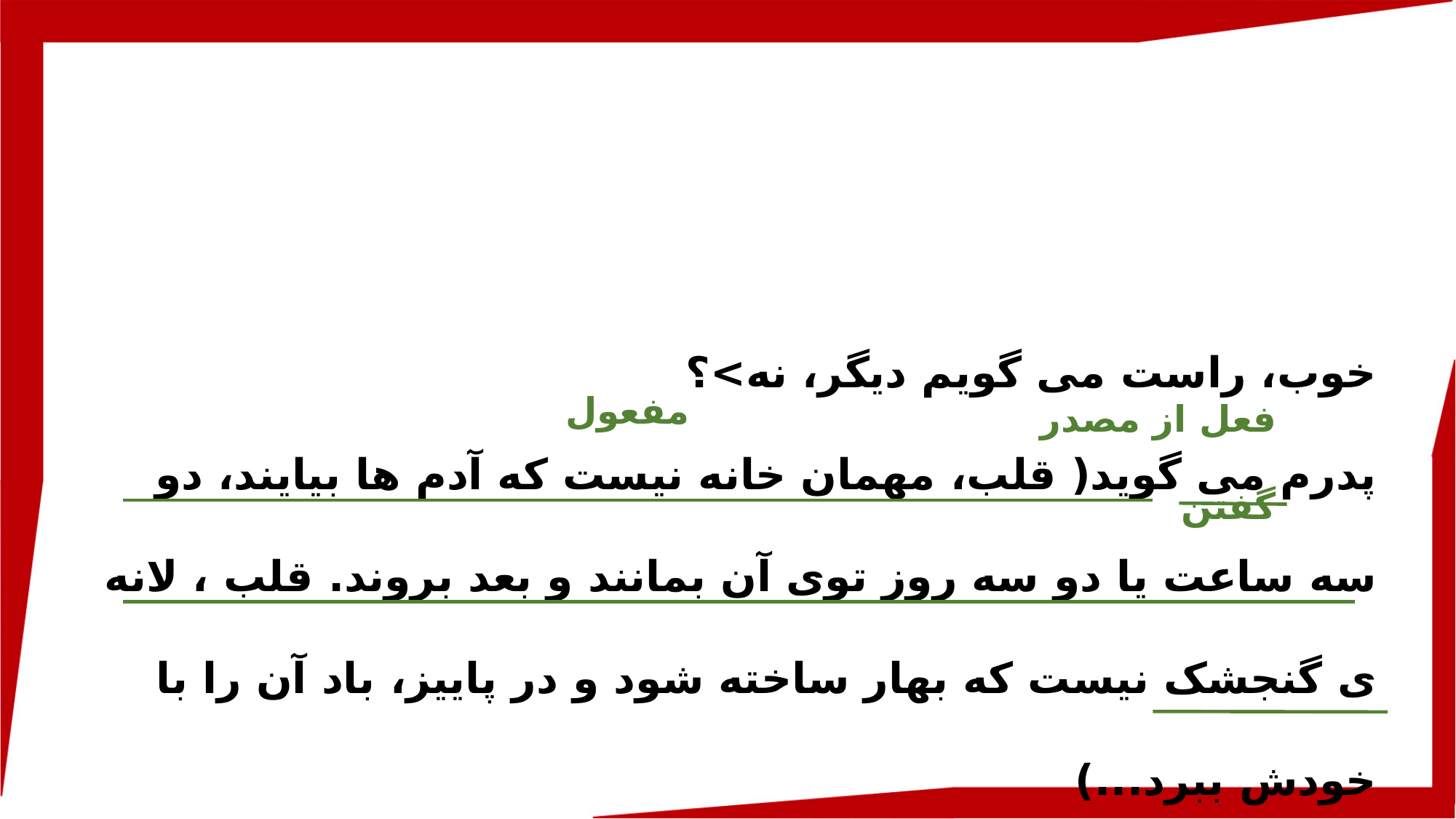

#
خوب، راست می گویم دیگر، نه>؟
پدرم می گوید( قلب، مهمان خانه نیست که آدم ها بیایند، دو سه ساعت یا دو سه روز توی آن بمانند و بعد بروند. قلب ، لانه ی گنجشک نیست که بهار ساخته شود و در پاییز، باد آن را با خودش ببرد...)
مفعول
فعل از مصدر گفتن